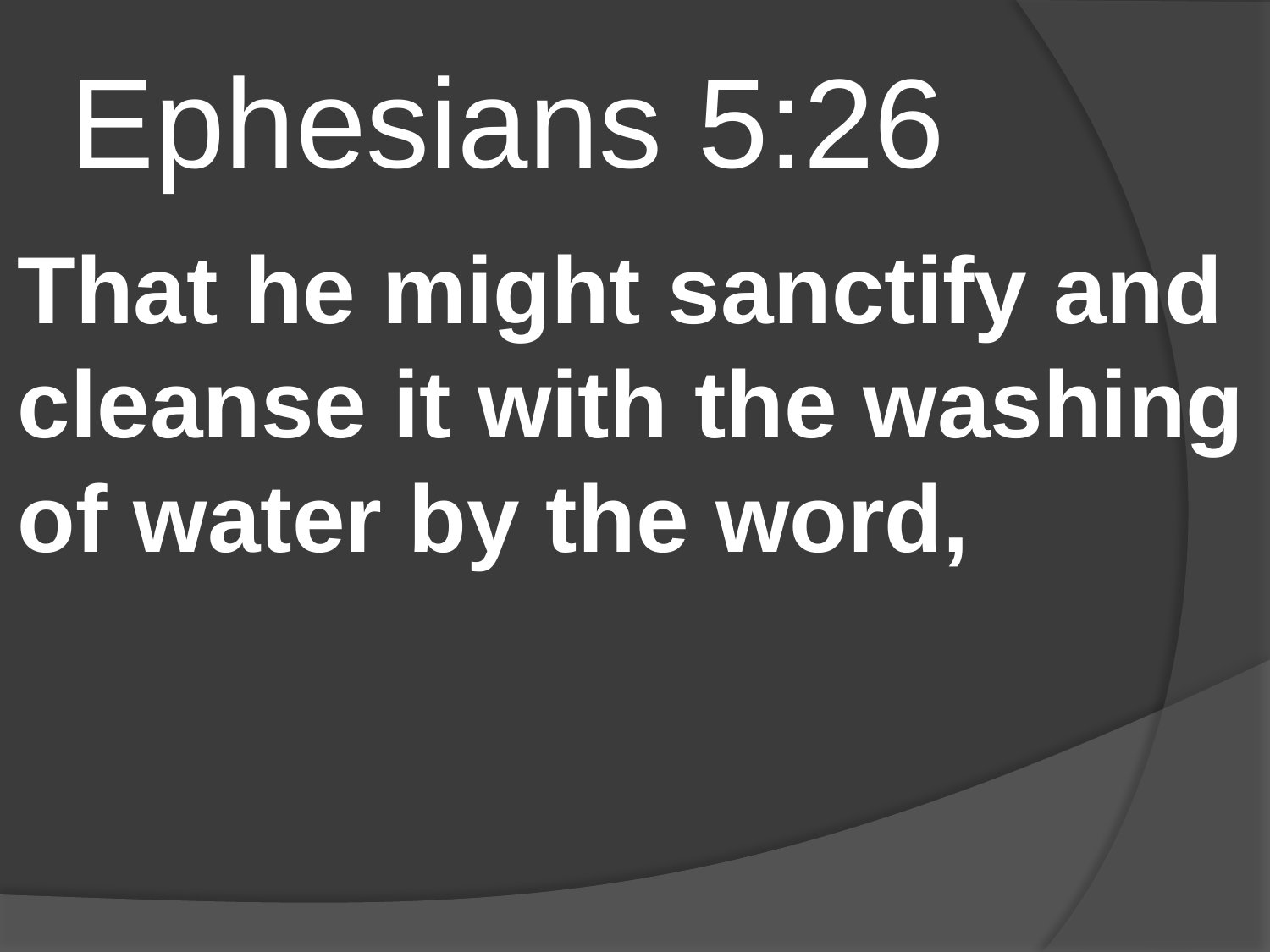

# Ephesians 5:26
That he might sanctify and cleanse it with the washing of water by the word,